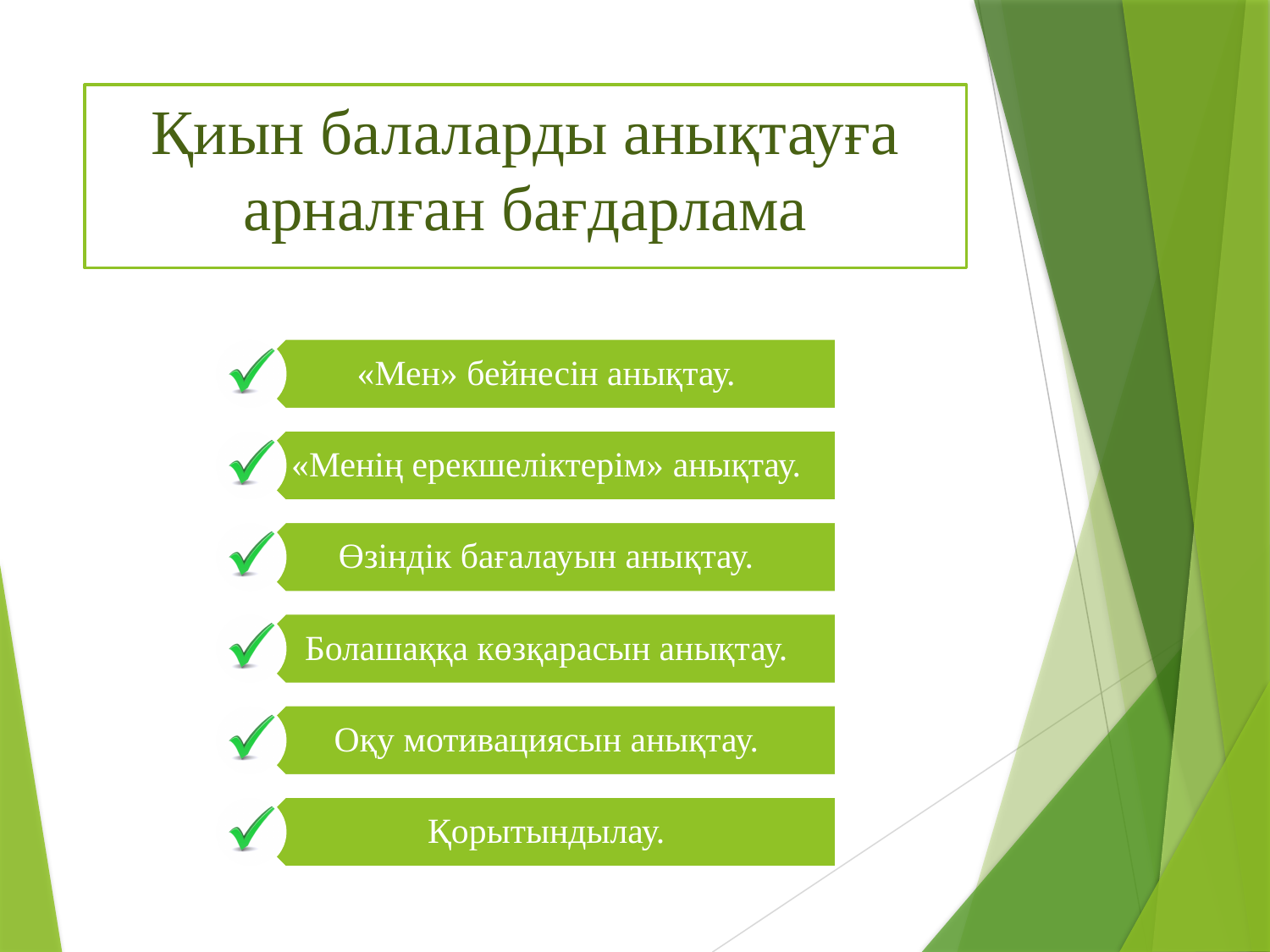

# Қиын балаларды анықтауға арналған бағдарлама
«Мен» бейнесін анықтау.
«Менің ерекшеліктерім» анықтау.
Өзіндік бағалауын анықтау.
Болашаққа көзқарасын анықтау.
Оқу мотивациясын анықтау.
Қорытындылау.